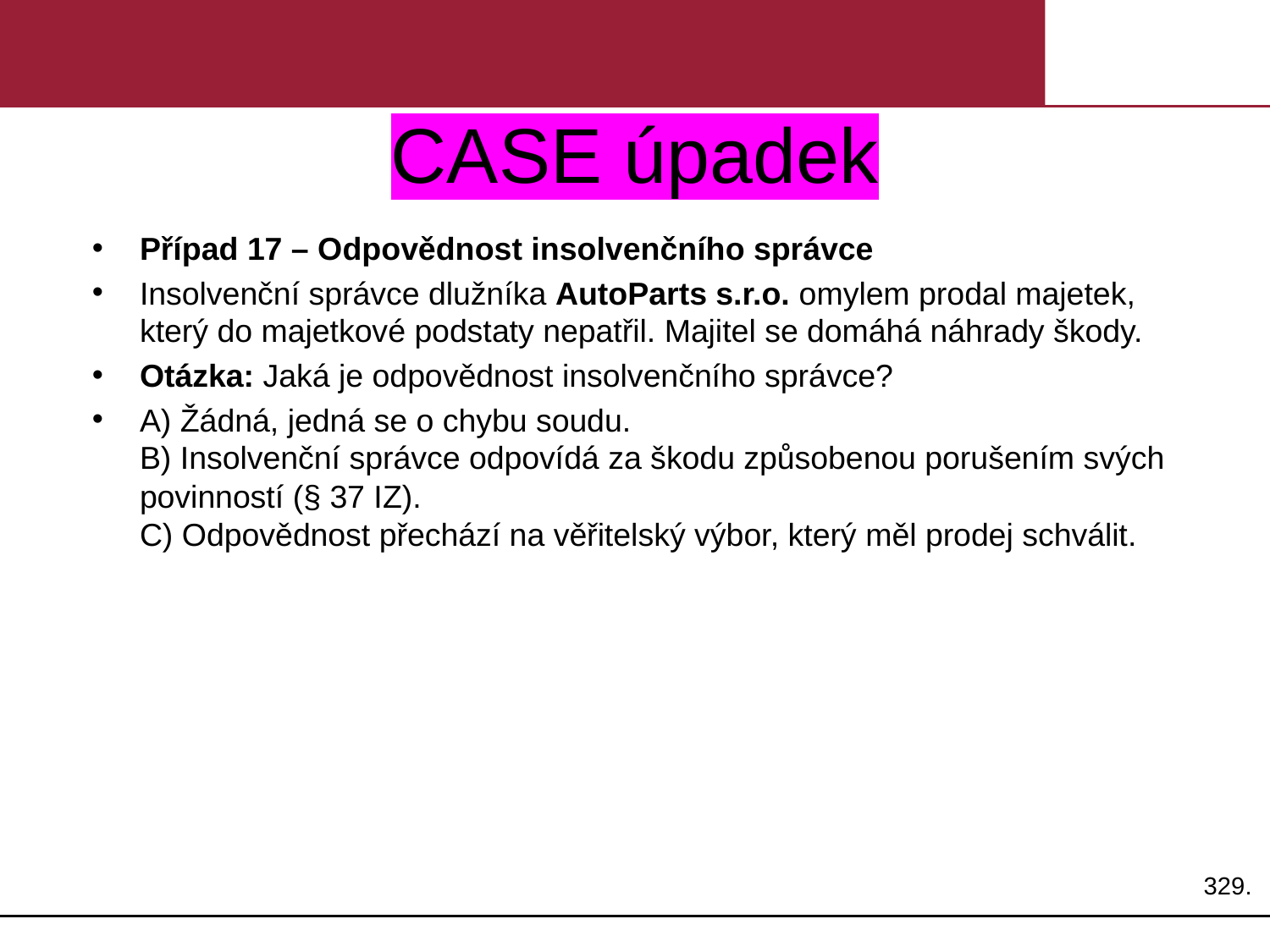

# CASE úpadek

Případ 17 – Odpovědnost insolvenčního správce
Insolvenční správce dlužníka AutoParts s.r.o. omylem prodal majetek, který do majetkové podstaty nepatřil. Majitel se domáhá náhrady škody.
Otázka: Jaká je odpovědnost insolvenčního správce?
A) Žádná, jedná se o chybu soudu.
B) Insolvenční správce odpovídá za škodu způsobenou porušením svých povinností (§ 37 IZ).
C) Odpovědnost přechází na věřitelský výbor, který měl prodej schválit.

329.